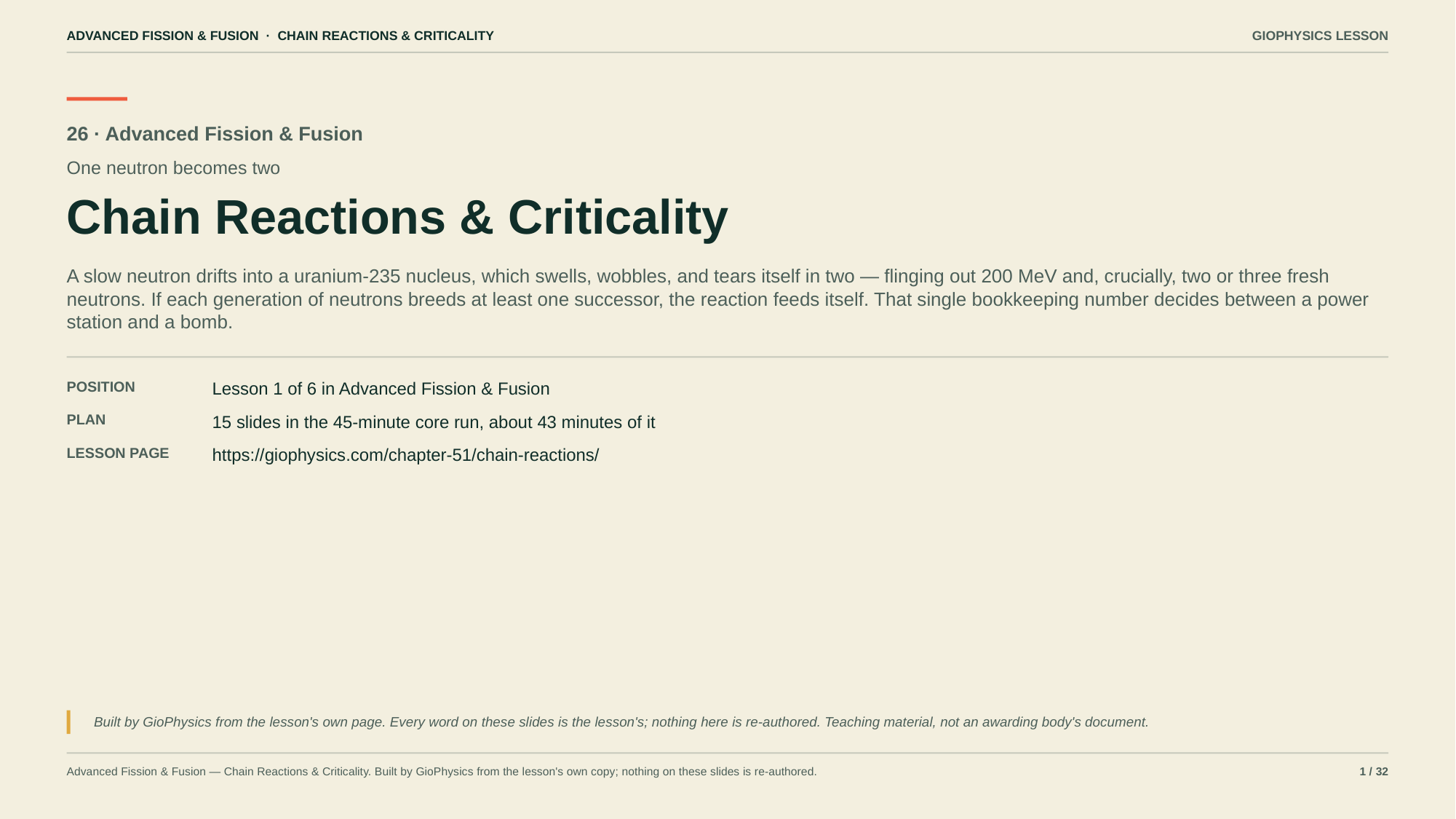

ADVANCED FISSION & FUSION  ·  CHAIN REACTIONS & CRITICALITY
GIOPHYSICS LESSON

26 · Advanced Fission & Fusion
One neutron becomes two
Chain Reactions & Criticality
A slow neutron drifts into a uranium-235 nucleus, which swells, wobbles, and tears itself in two — flinging out 200 MeV and, crucially, two or three fresh neutrons. If each generation of neutrons breeds at least one successor, the reaction feeds itself. That single bookkeeping number decides between a power station and a bomb.

POSITION
Lesson 1 of 6 in Advanced Fission & Fusion
PLAN
15 slides in the 45-minute core run, about 43 minutes of it
LESSON PAGE
https://giophysics.com/chapter-51/chain-reactions/

Built by GioPhysics from the lesson's own page. Every word on these slides is the lesson's; nothing here is re-authored. Teaching material, not an awarding body's document.

Advanced Fission & Fusion — Chain Reactions & Criticality. Built by GioPhysics from the lesson's own copy; nothing on these slides is re-authored.
1 / 32